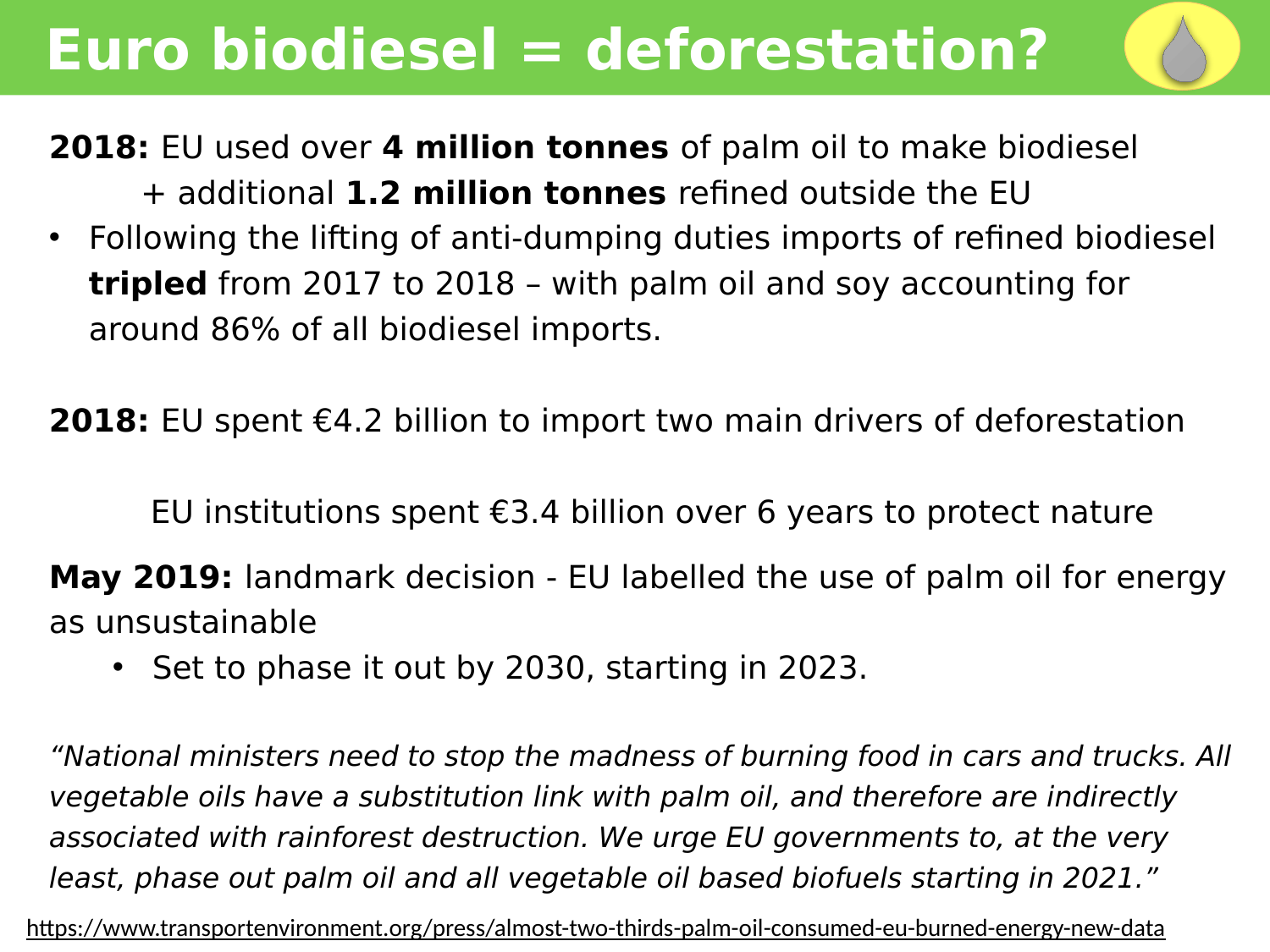

Euro biodiesel = deforestation?
2018: EU used over 4 million tonnes of palm oil to make biodiesel
         + additional 1.2 million tonnes refined outside the EU
Following the lifting of anti-dumping duties imports of refined biodiesel tripled from 2017 to 2018 – with palm oil and soy accounting for around 86% of all biodiesel imports.
2018: EU spent €4.2 billion to import two main drivers of deforestation
          EU institutions spent €3.4 billion over 6 years to protect nature

May 2019: landmark decision - EU labelled the use of palm oil for energy as unsustainable
Set to phase it out by 2030, starting in 2023.

“National ministers need to stop the madness of burning food in cars and trucks. All vegetable oils have a substitution link with palm oil, and therefore are indirectly associated with rainforest destruction. We urge EU governments to, at the very least, phase out palm oil and all vegetable oil based biofuels starting in 2021.”
https://www.transportenvironment.org/press/almost-two-thirds-palm-oil-consumed-eu-burned-energy-new-data